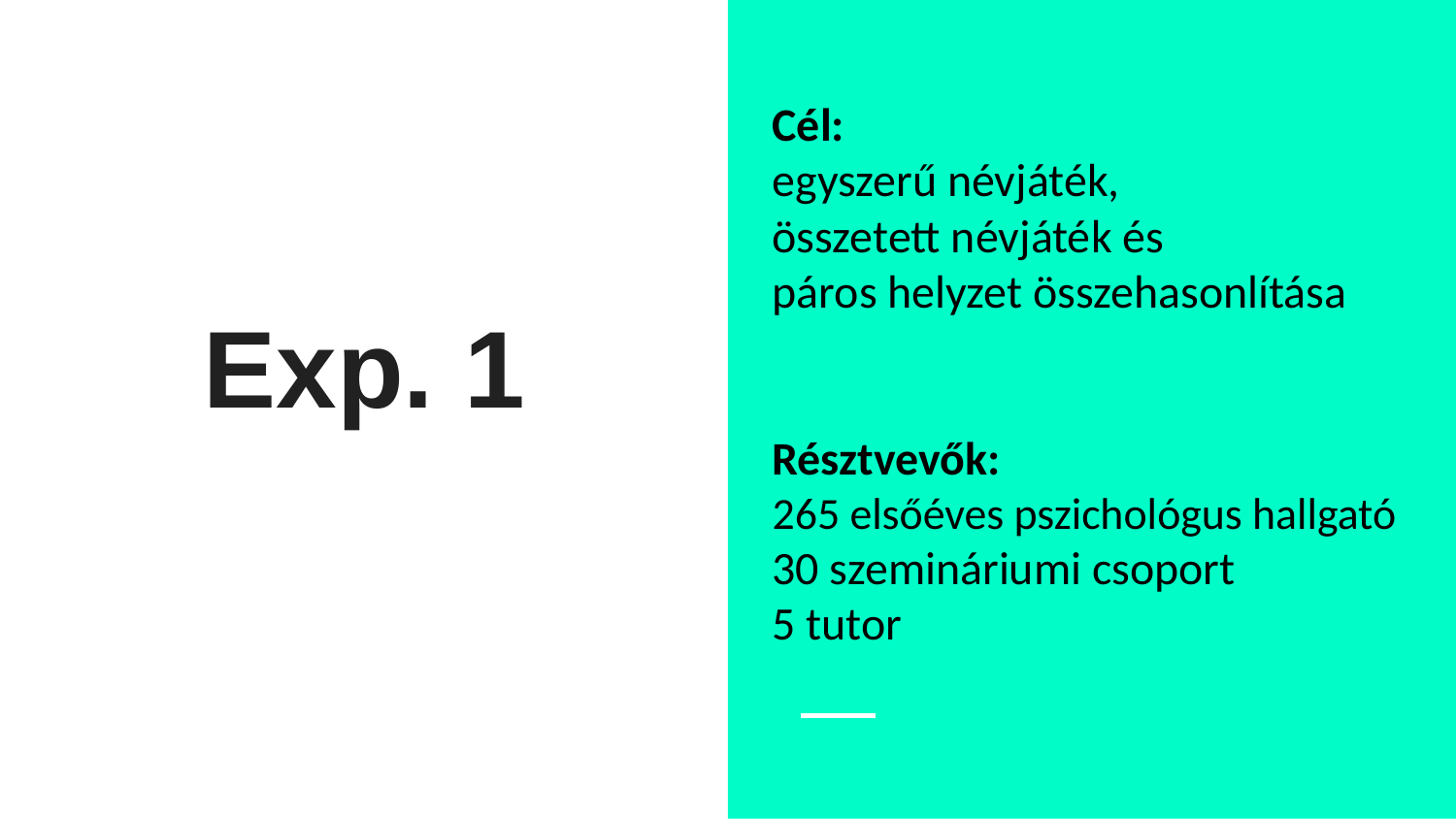

Cél:
egyszerű névjáték,
összetett névjáték és
páros helyzet összehasonlítása

Résztvevők:
265 elsőéves pszichológus hallgató
30 szemináriumi csoport
5 tutor
# Exp. 1